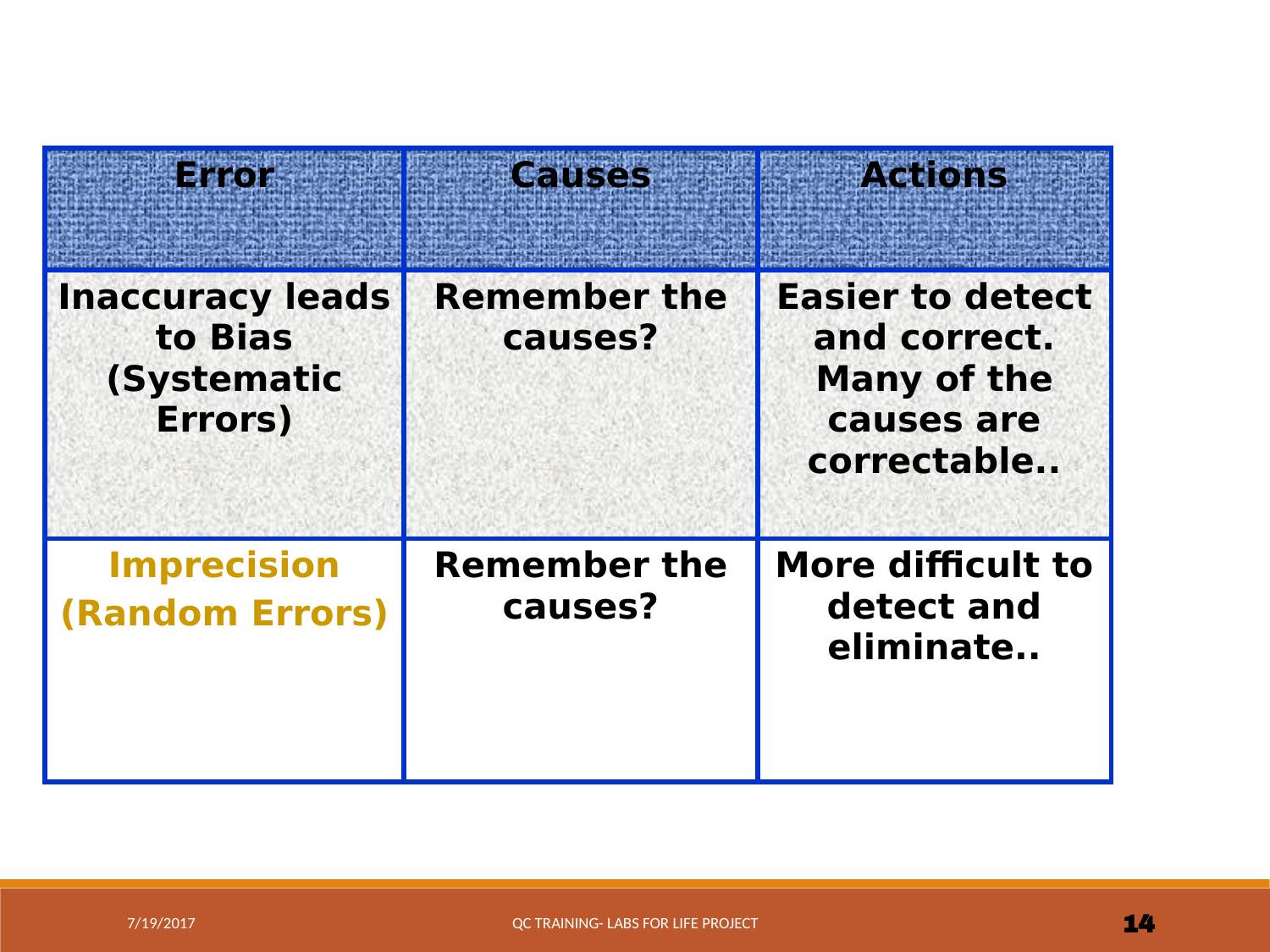

| Error | Causes | Actions |
| --- | --- | --- |
| Inaccuracy leads to Bias (Systematic Errors) | Remember the causes? | Easier to detect and correct. Many of the causes are correctable.. |
| Imprecision (Random Errors) | Remember the causes? | More difficult to detect and eliminate.. |
7/19/2017
QC Training- Labs for Life Project
14